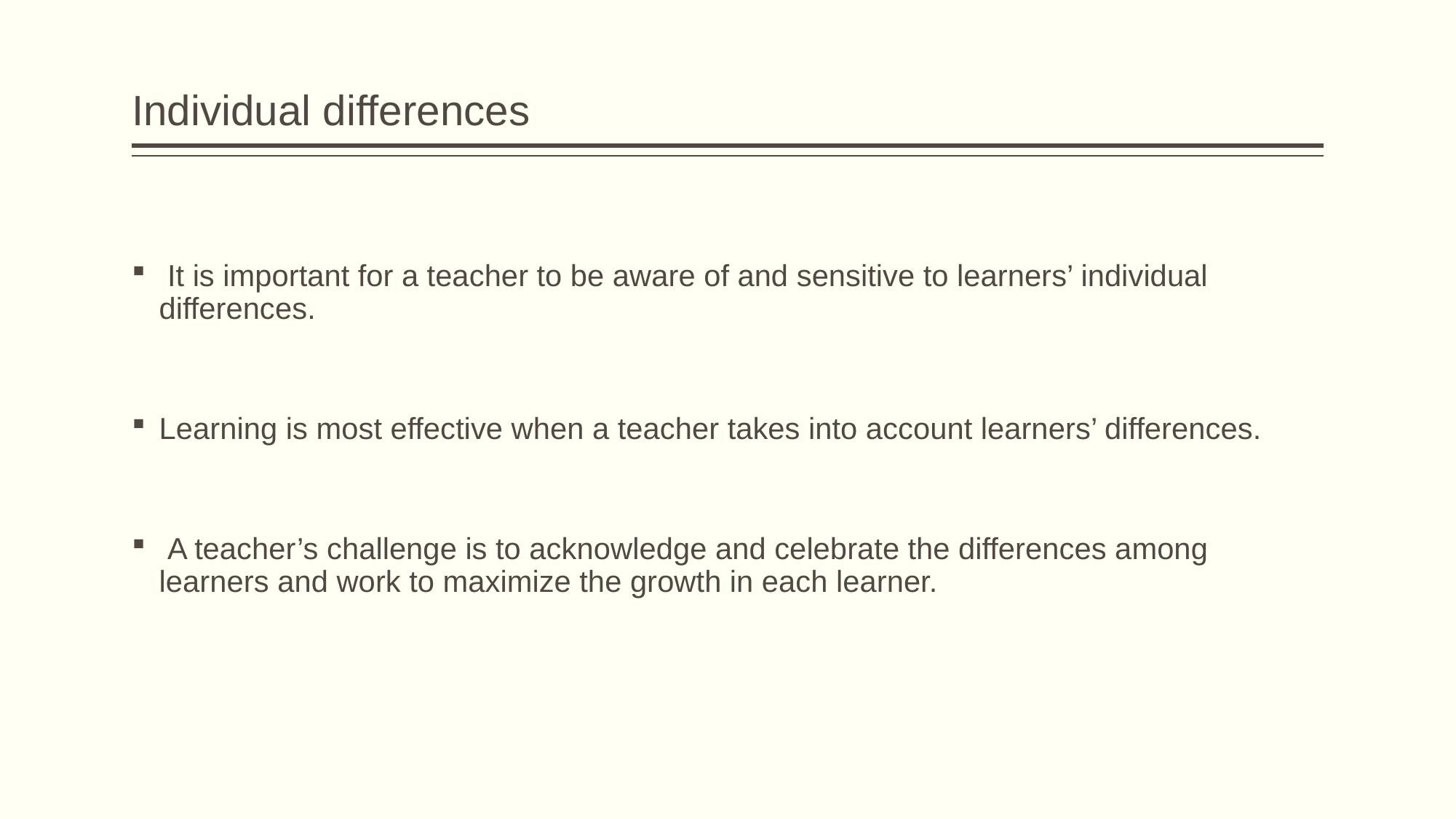

# Individual differences

 It is important for a teacher to be aware of and sensitive to learners’ individual differences.

Learning is most effective when a teacher takes into account learners’ differences.

 A teacher’s challenge is to acknowledge and celebrate the differences among learners and work to maximize the growth in each learner.